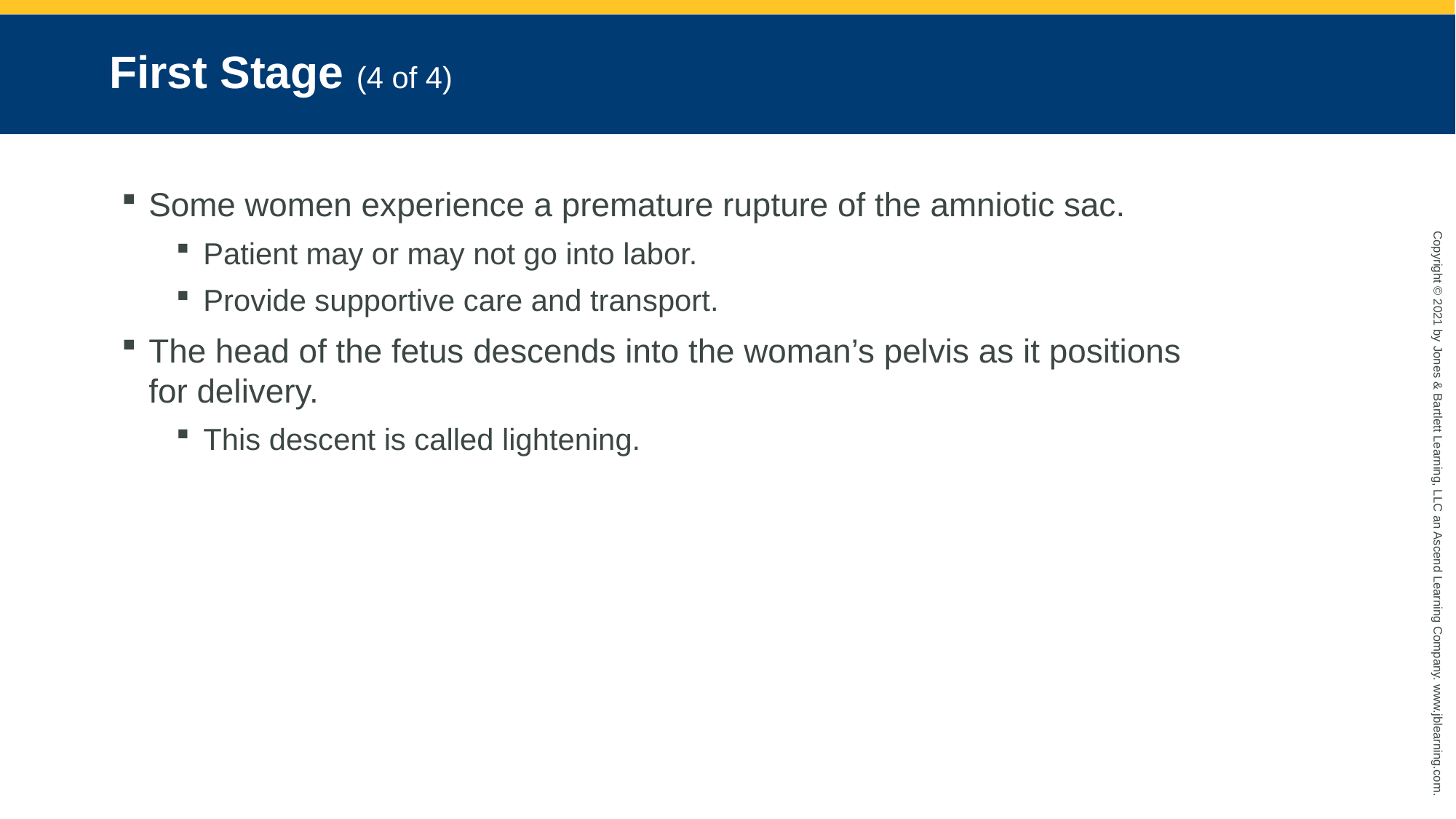

# First Stage (4 of 4)
Some women experience a premature rupture of the amniotic sac.
Patient may or may not go into labor.
Provide supportive care and transport.
The head of the fetus descends into the woman’s pelvis as it positions for delivery.
This descent is called lightening.